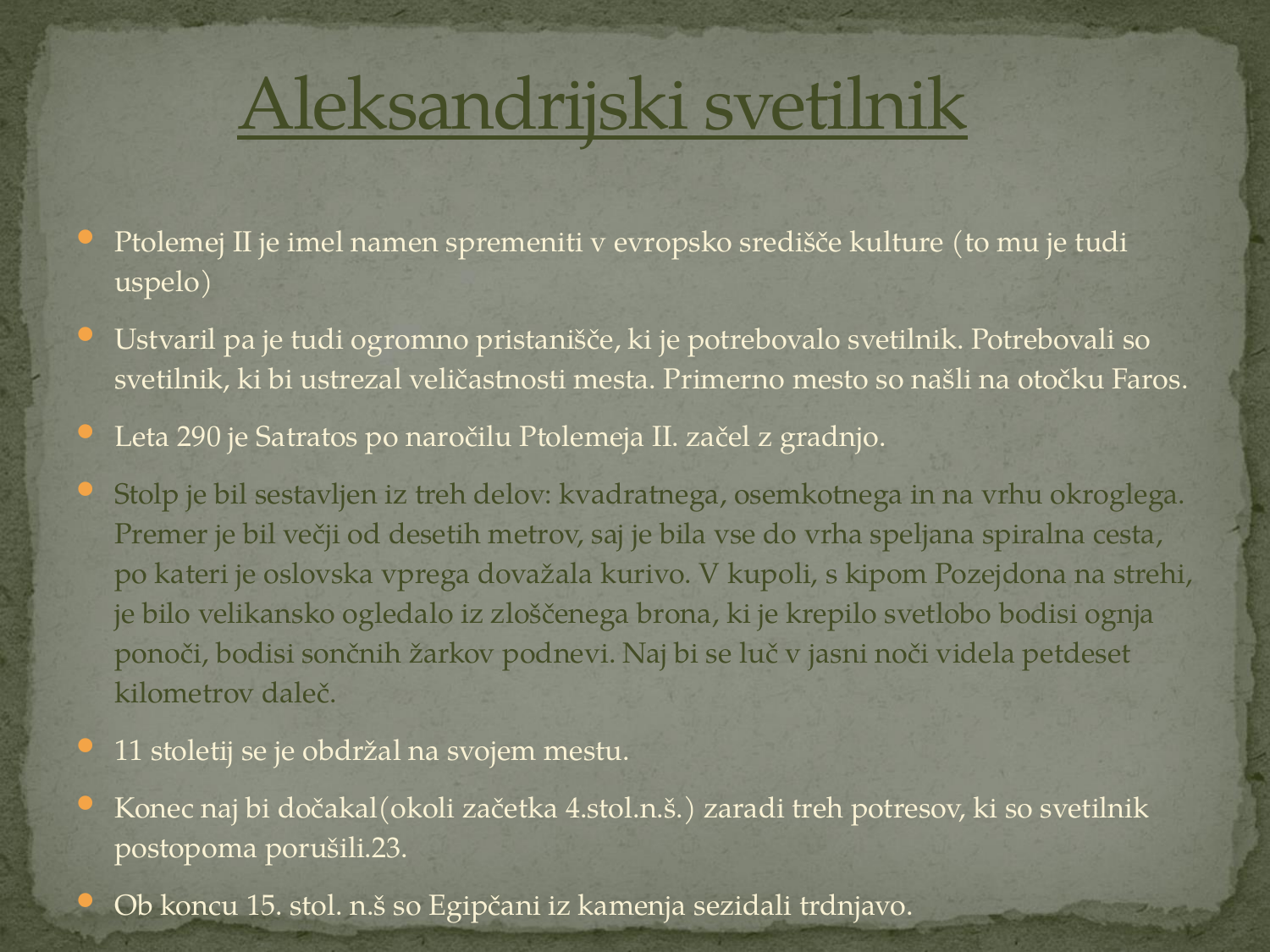

# Aleksandrijski svetilnik
Ptolemej II je imel namen spremeniti v evropsko središče kulture (to mu je tudi uspelo)
Ustvaril pa je tudi ogromno pristanišče, ki je potrebovalo svetilnik. Potrebovali so svetilnik, ki bi ustrezal veličastnosti mesta. Primerno mesto so našli na otočku Faros.
Leta 290 je Satratos po naročilu Ptolemeja II. začel z gradnjo.
Stolp je bil sestavljen iz treh delov: kvadratnega, osemkotnega in na vrhu okroglega. Premer je bil večji od desetih metrov, saj je bila vse do vrha speljana spiralna cesta, po kateri je oslovska vprega dovažala kurivo. V kupoli, s kipom Pozejdona na strehi, je bilo velikansko ogledalo iz zloščenega brona, ki je krepilo svetlobo bodisi ognja ponoči, bodisi sončnih žarkov podnevi. Naj bi se luč v jasni noči videla petdeset kilometrov daleč.
11 stoletij se je obdržal na svojem mestu.
Konec naj bi dočakal(okoli začetka 4.stol.n.š.) zaradi treh potresov, ki so svetilnik postopoma porušili.23.
Ob koncu 15. stol. n.š so Egipčani iz kamenja sezidali trdnjavo.